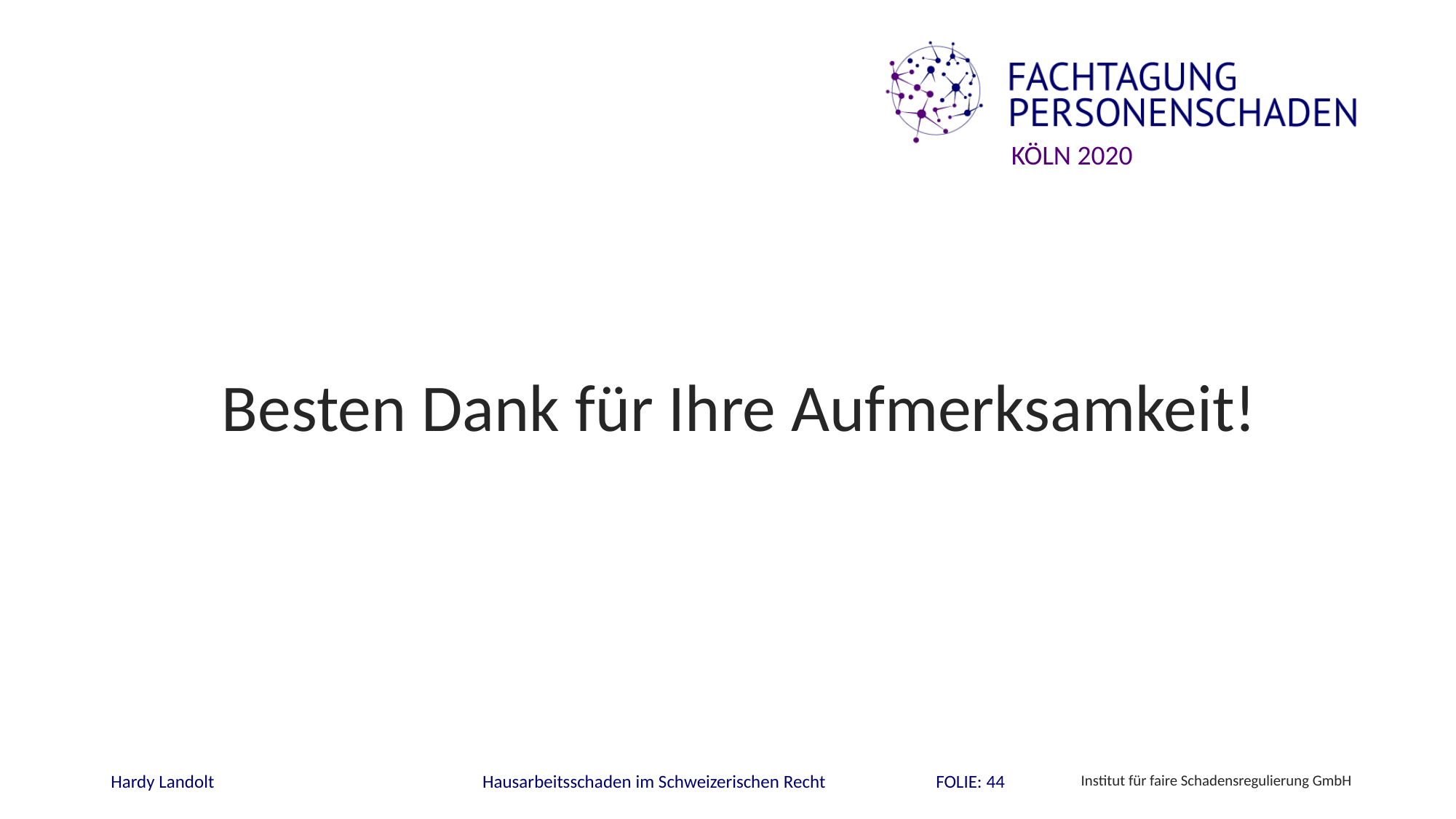

# Besten Dank für Ihre Aufmerksamkeit!
FOLIE: 44
Hardy Landolt
Hausarbeitsschaden im Schweizerischen Recht